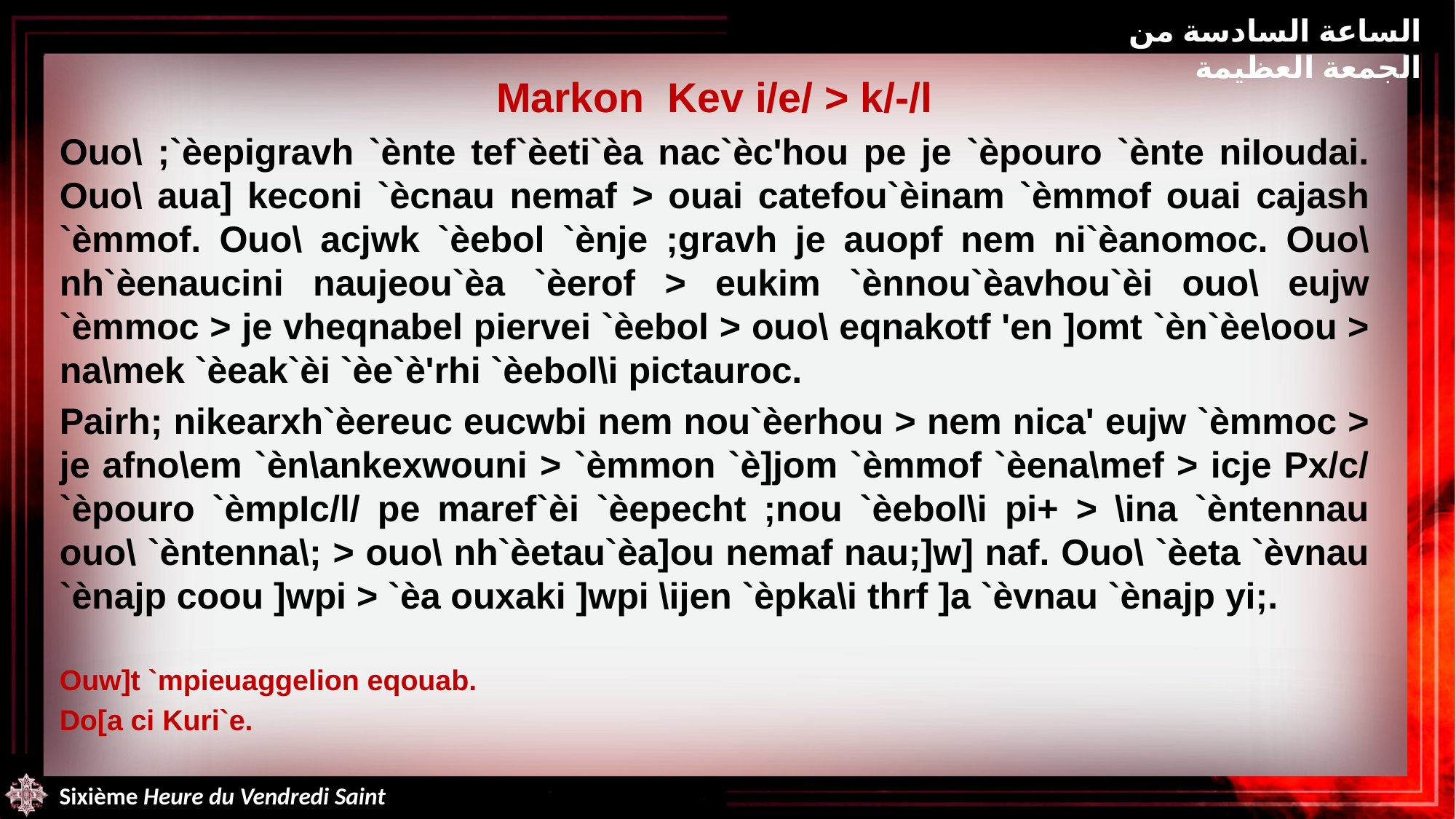

الساعة السادسة من الجمعة العظيمة
Markon  Kev i/e/ > k/-/l
Ouo\ ;`èepigravh `ènte tef`èeti`èa nac`èc'hou pe je `èpouro `ènte niIoudai. Ouo\ aua] keconi `ècnau nemaf > ouai catefou`èinam `èmmof ouai cajash `èmmof. Ouo\ acjwk `èebol `ènje ;gravh je auopf nem ni`èanomoc. Ouo\ nh`èenaucini naujeou`èa `èerof > eukim `ènnou`èavhou`èi ouo\ eujw `èmmoc > je vheqnabel piervei `èebol > ouo\ eqnakotf 'en ]omt `èn`èe\oou > na\mek `èeak`èi `èe`è'rhi `èebol\i pictauroc.
Pairh; nikearxh`èereuc eucwbi nem nou`èerhou > nem nica' eujw `èmmoc > je afno\em `èn\ankexwouni > `èmmon `è]jom `èmmof `èena\mef > icje Px/c/ `èpouro `èmpIc/l/ pe maref`èi `èepecht ;nou `èebol\i pi+ > \ina `èntennau ouo\ `èntenna\; > ouo\ nh`èetau`èa]ou nemaf nau;]w] naf. Ouo\ `èeta `èvnau `ènajp coou ]wpi > `èa ouxaki ]wpi \ijen `èpka\i thrf ]a `èvnau `ènajp yi;.

Ouw]t `mpieuaggelion eqouab.
Do[a ci Kuri`e.
Sixième Heure du Vendredi Saint